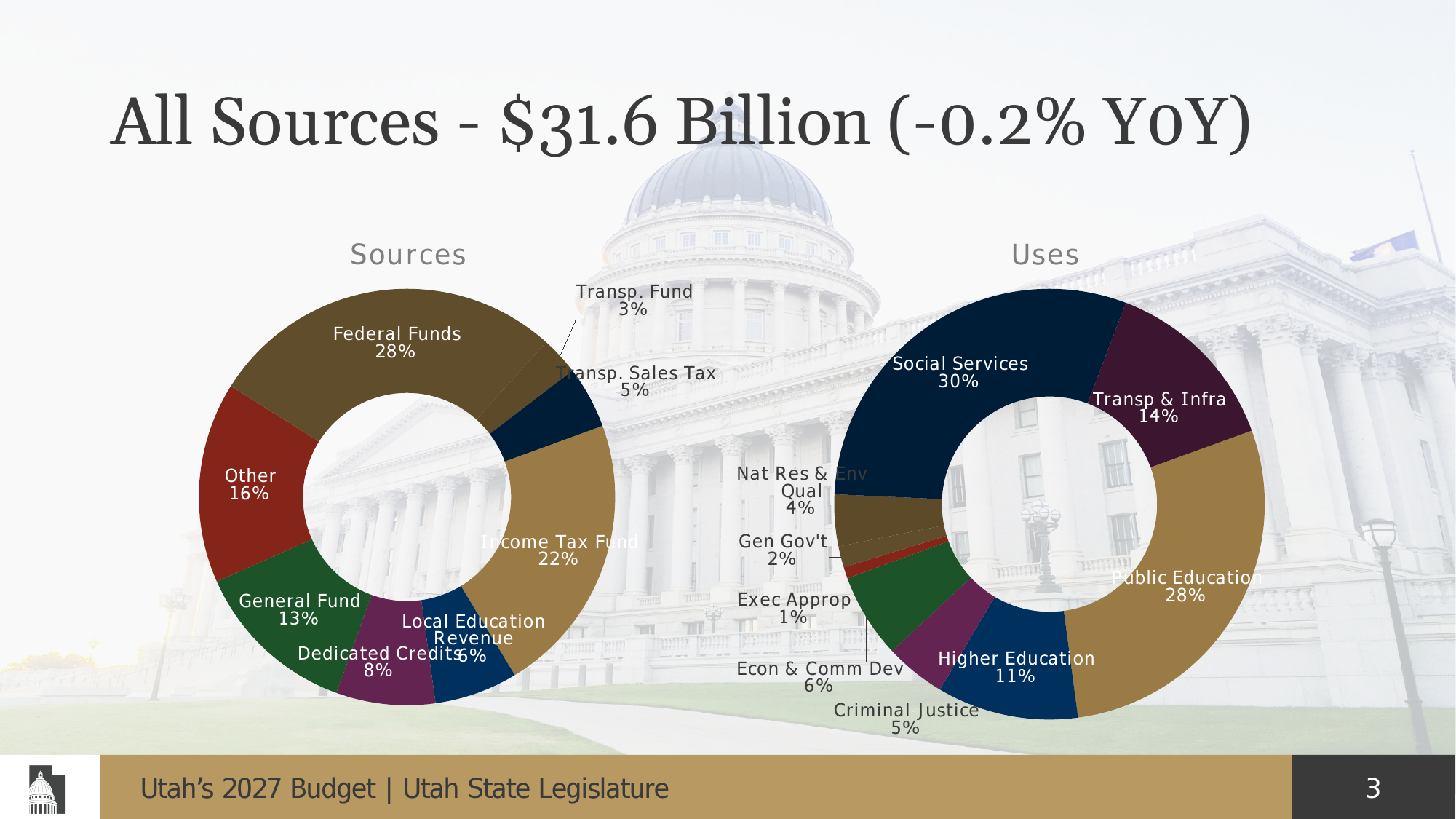

# All Sources - $31.6 Billion (-0.2% Y0Y)

### Chart: Sources

| Category | All Sources |
|---|---|
| Income Tax Fund | 6923268900.0 |
| Local Education Revenue | 2047214200.0 |
| Dedicated Credits | 2438818200.0 |
| General Fund | 4059390400.0 |
| Other | 4930669500.0 |
| Federal Funds | 8766293100.0 |
| Transp. Fund | 943974800.0 |
| Transp. Sales Tax | 1523744400.0 |

### Chart: Uses

| Category | All Sources |
|---|---|
| Public Education | 8994599800.0 |
| Higher Education | 3356470700.0 |
| Criminal Justice | 1442363000.0 |
| Econ & Comm Dev | 2008969400.0 |
| Exec Approp | 270145000.0 |
| Gen Gov't | 505084400.0 |
| Nat Res & Env Qual | 1227725300.0 |
| Social Services | 9503006500.0 |
| Transp & Infra | 4325009400.0 |
Utah’s 2027 Budget | Utah State Legislature
3